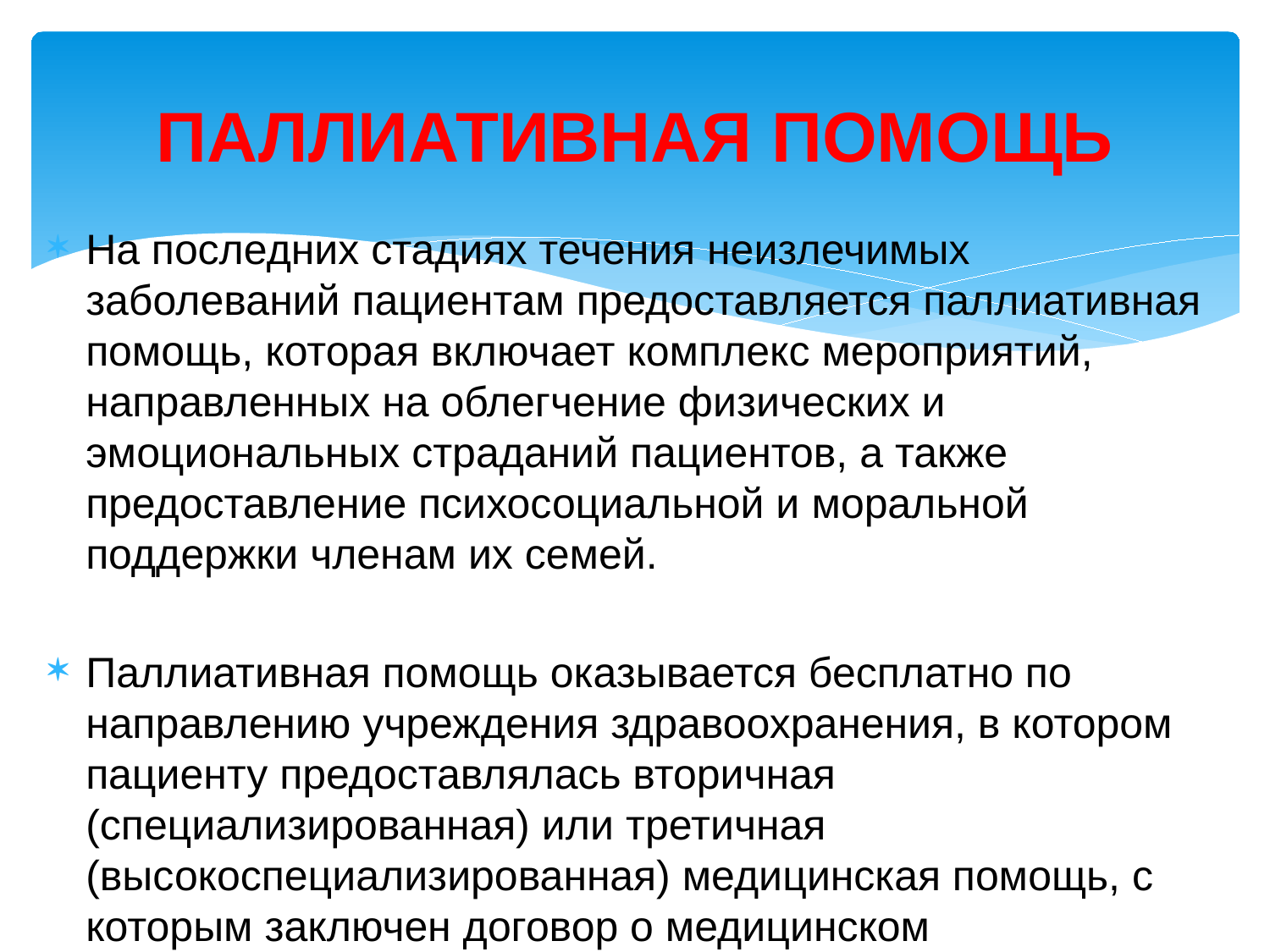

# ПАЛЛИАТИВНАЯ ПОМОЩЬ
На последних стадиях течения неизлечимых заболеваний пациентам предоставляется паллиативная помощь, которая включает комплекс мероприятий, направленных на облегчение физических и эмоциональных страданий пациентов, а также предоставление психосоциальной и моральной поддержки членам их семей.

Паллиативная помощь оказывается бесплатно по направлению учреждения здравоохранения, в котором пациенту предоставлялась вторичная (специализированная) или третичная (высокоспециализированная) медицинская помощь, с которым заключен договор о медицинском обслуживании населения.